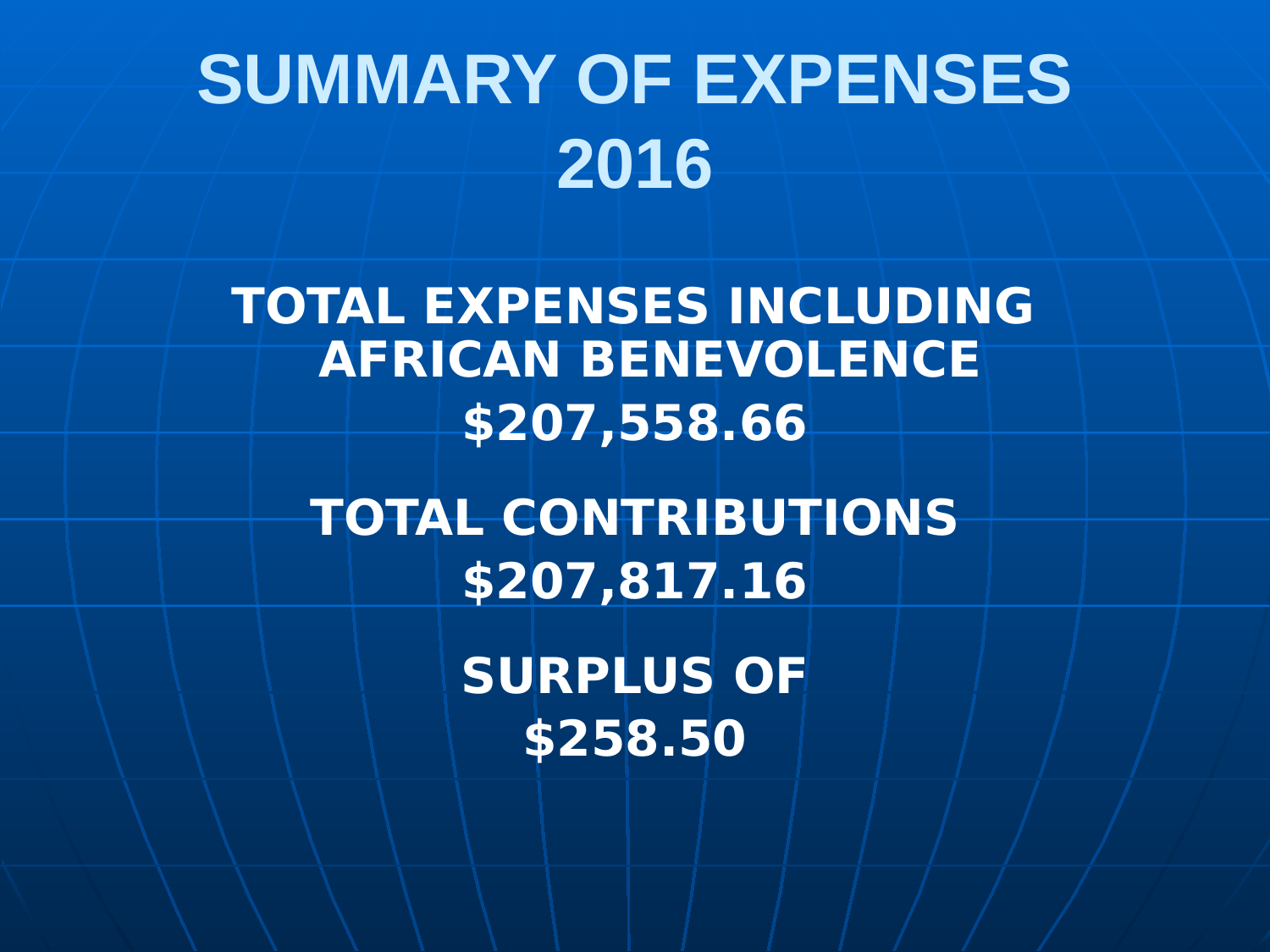

# SUMMARY OF EXPENSES 2016
 	TOTAL EXPENSES INCLUDING    AFRICAN BENEVOLENCE
$207,558.66
TOTAL CONTRIBUTIONS
$207,817.16
SURPLUS OF
$258.50